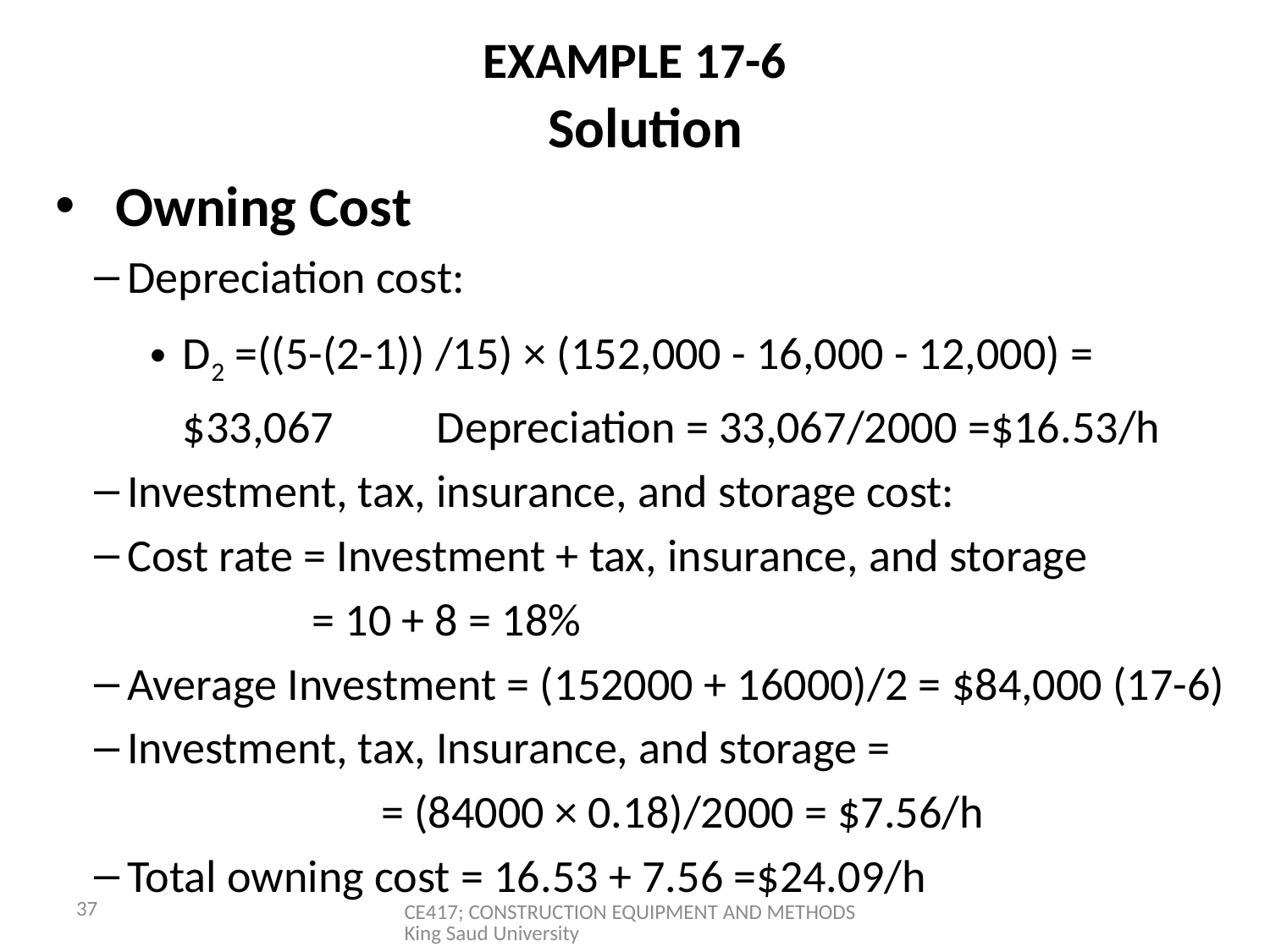

# EXAMPLE 17-6
Solution
 Owning Cost
Depreciation cost:
D2 =((5-(2-1)) /15) × (152,000 - 16,000 - 12,000) = $33,067 	Depreciation = 33,067/2000 =$16.53/h
Investment, tax, insurance, and storage cost:
Cost rate = Investment + tax, insurance, and storage
                     = 10 + 8 = 18%
Average Investment = (152000 + 16000)/2 = $84,000 (17-6)
Investment, tax, Insurance, and storage =
			= (84000 × 0.18)/2000 = $7.56/h
Total owning cost = 16.53 + 7.56 =$24.09/h
37
CE417; CONSTRUCTION EQUIPMENT AND METHODS King Saud University